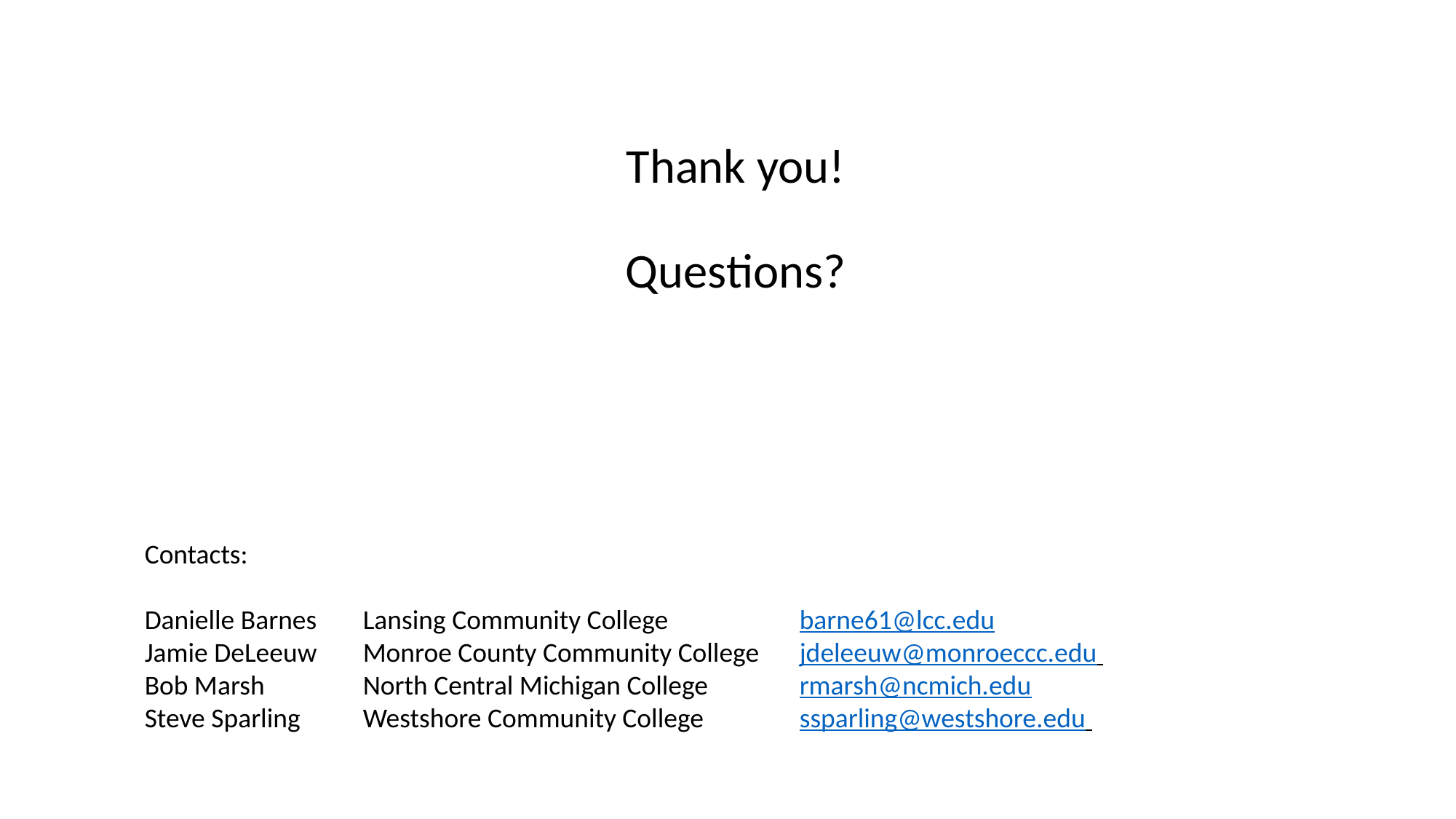

# Thank you! Questions?
Contacts:

Danielle Barnes	Lansing Community College 		barne61@lcc.edu
Jamie DeLeeuw	Monroe County Community College 	jdeleeuw@monroeccc.edu
Bob Marsh	North Central Michigan College 	rmarsh@ncmich.edu
Steve Sparling	Westshore Community College 	ssparling@westshore.edu